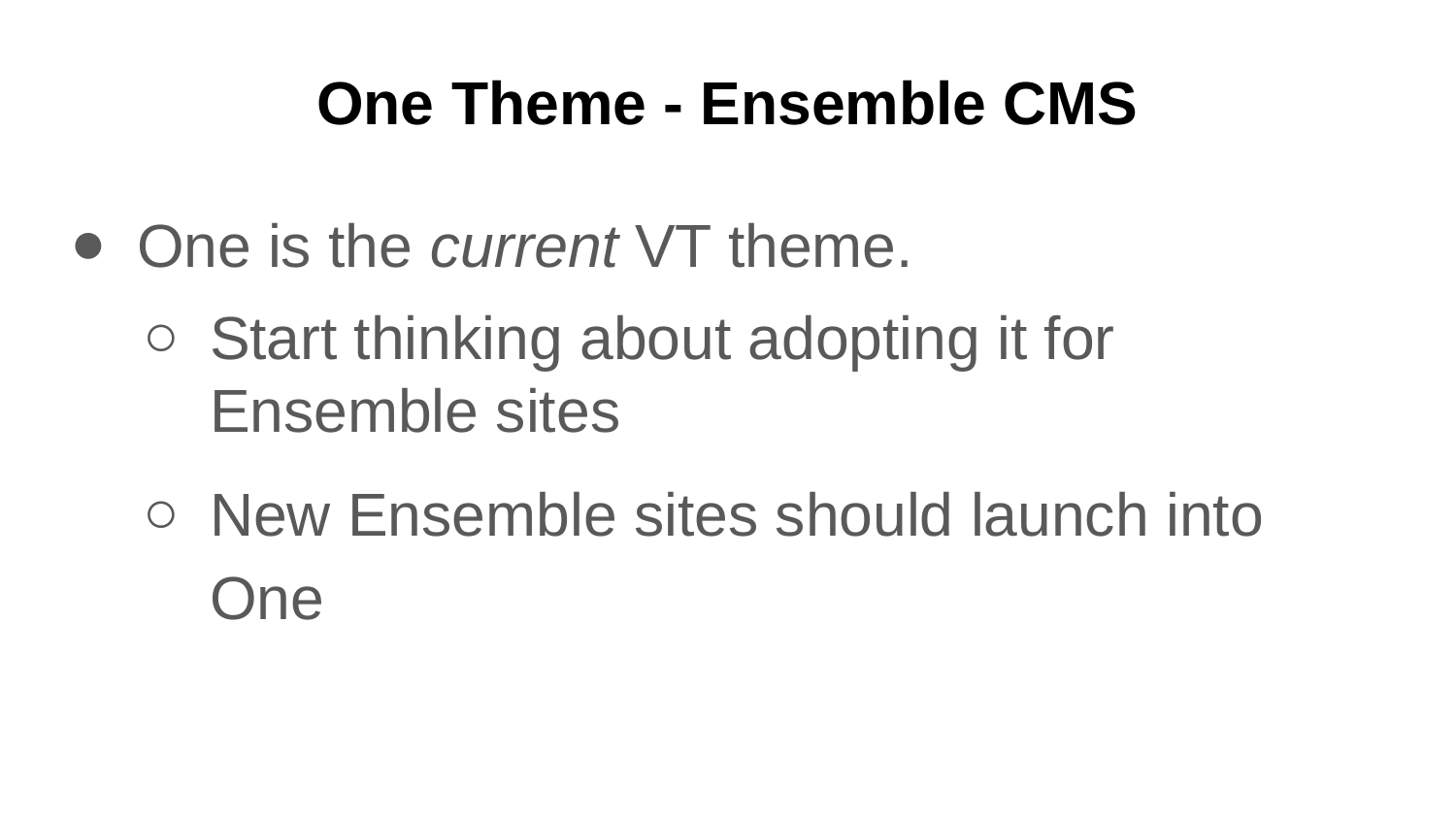

# One Theme - Ensemble CMS
One is the current VT theme.
Start thinking about adopting it for Ensemble sites
New Ensemble sites should launch into One